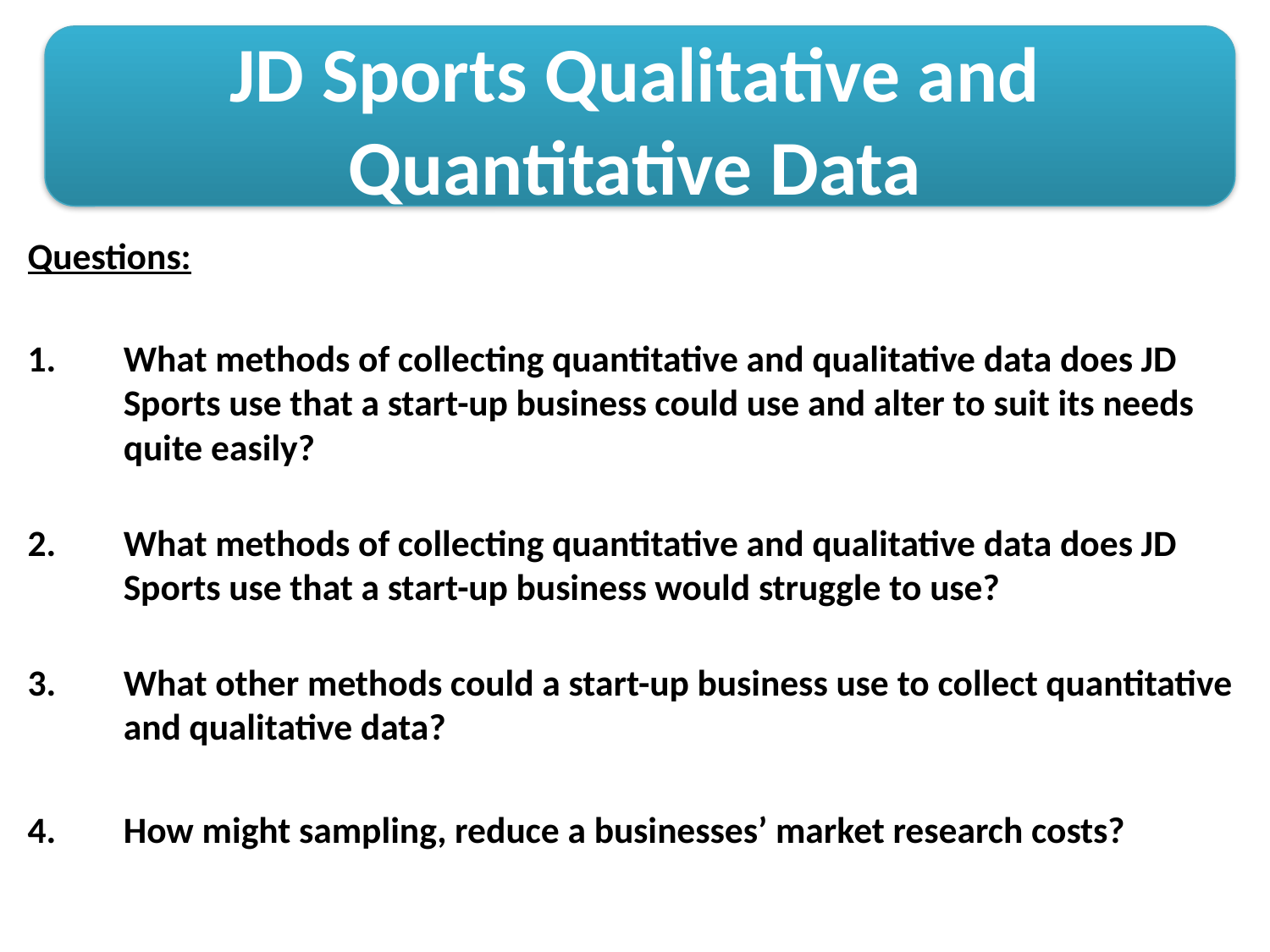

# JD Sports Qualitative and Quantitative Data
Questions:

What methods of collecting quantitative and qualitative data does JD Sports use that a start-up business could use and alter to suit its needs quite easily?
What methods of collecting quantitative and qualitative data does JD Sports use that a start-up business would struggle to use?
What other methods could a start-up business use to collect quantitative and qualitative data?

How might sampling, reduce a businesses’ market research costs?